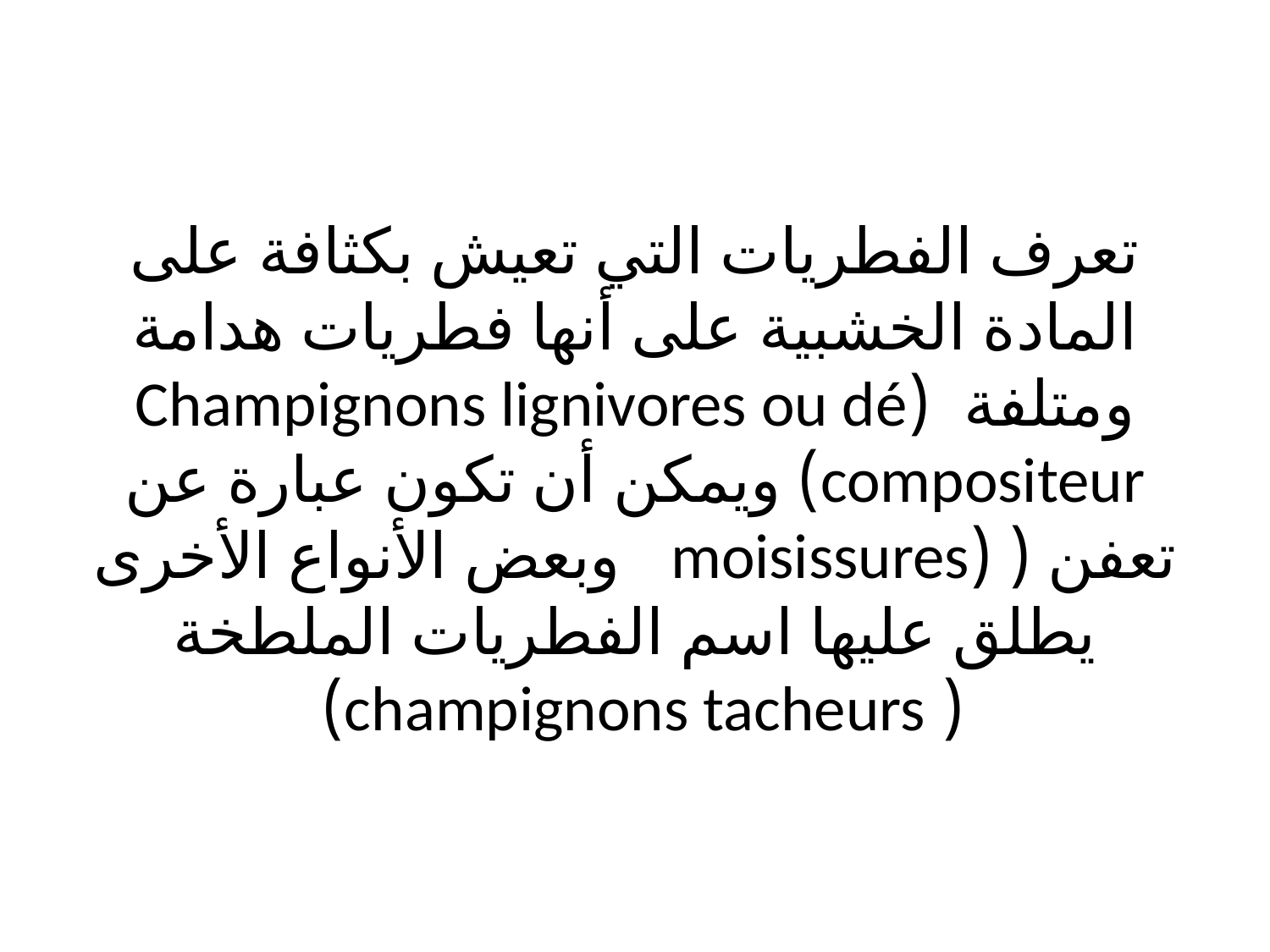

# تعرف الفطريات التي تعيش بكثافة على المادة الخشبية على أنها فطريات هدامة ومتلفة  (Champignons lignivores ou dé compositeur) ويمكن أن تكون عبارة عن تعفن ( (moisissures   وبعض الأنواع الأخرى يطلق عليها اسم الفطريات الملطخة ( champignons tacheurs)